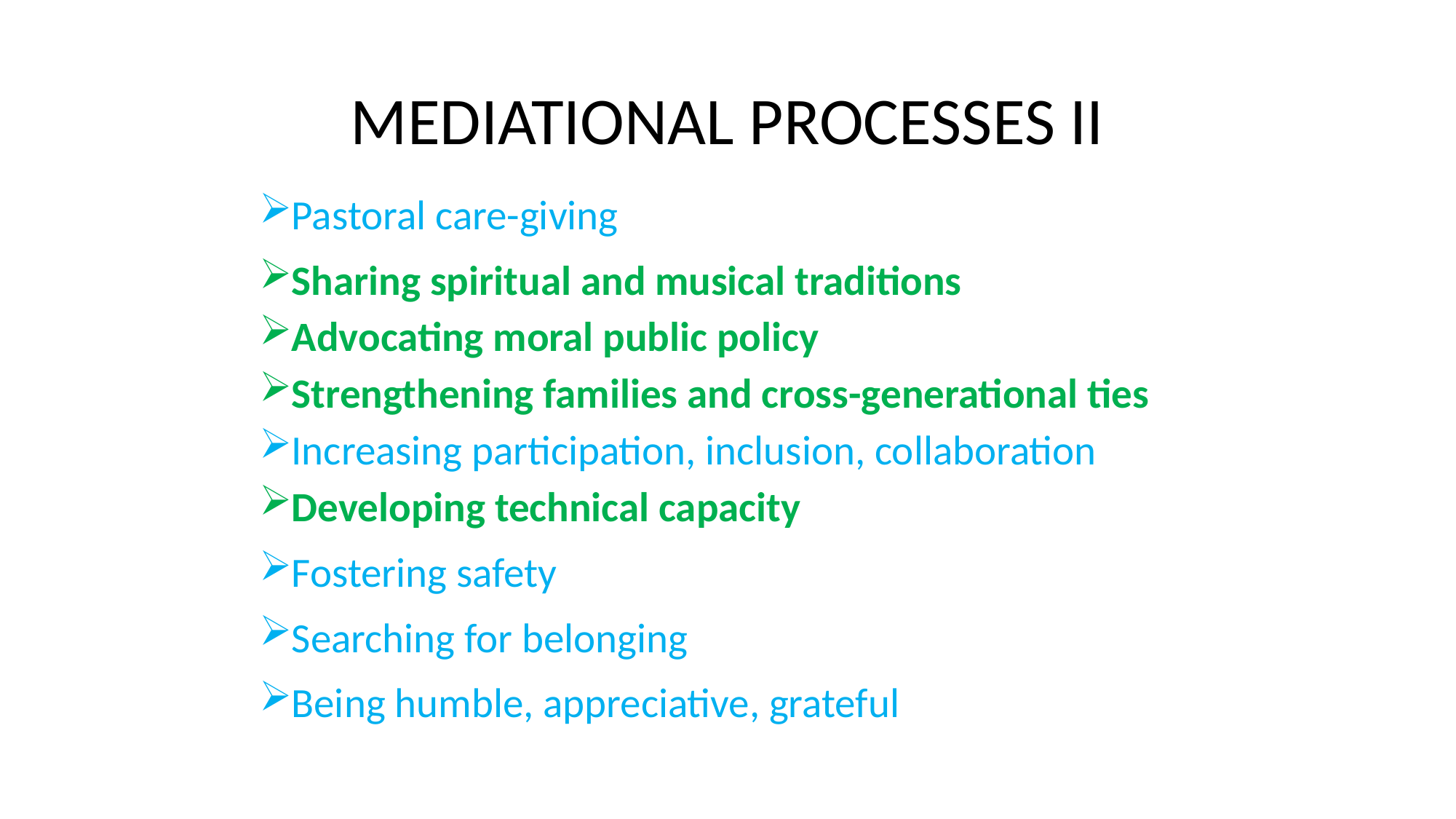

# MEDIATIONAL PROCESSES II
Pastoral care-giving
Sharing spiritual and musical traditions
Advocating moral public policy
Strengthening families and cross-generational ties
Increasing participation, inclusion, collaboration
Developing technical capacity
Fostering safety
Searching for belonging
Being humble, appreciative, grateful